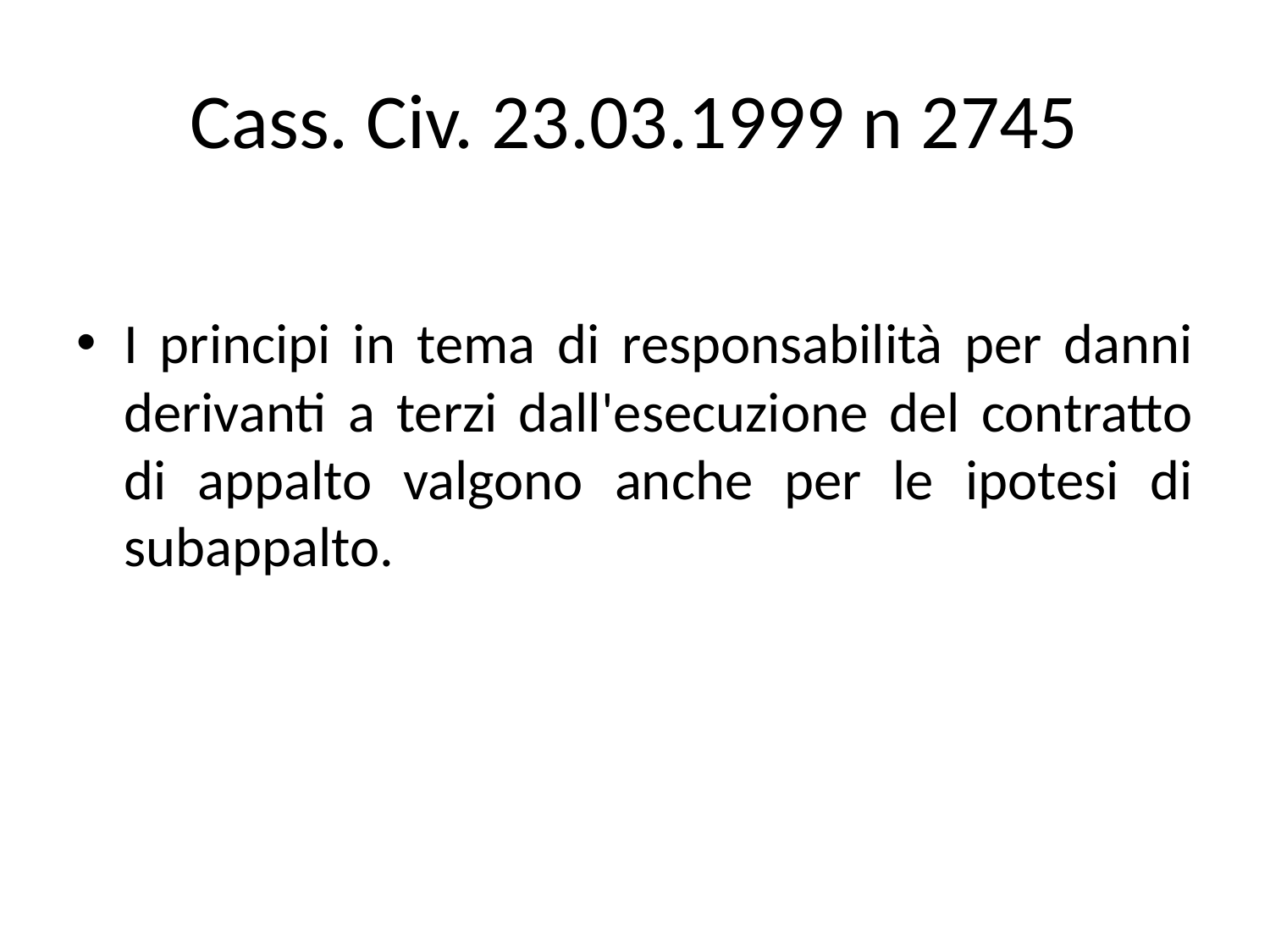

# Cass. Civ. 23.03.1999 n 2745

I principi in tema di responsabilità per danni derivanti a terzi dall'esecuzione del contratto di appalto valgono anche per le ipotesi di subappalto.